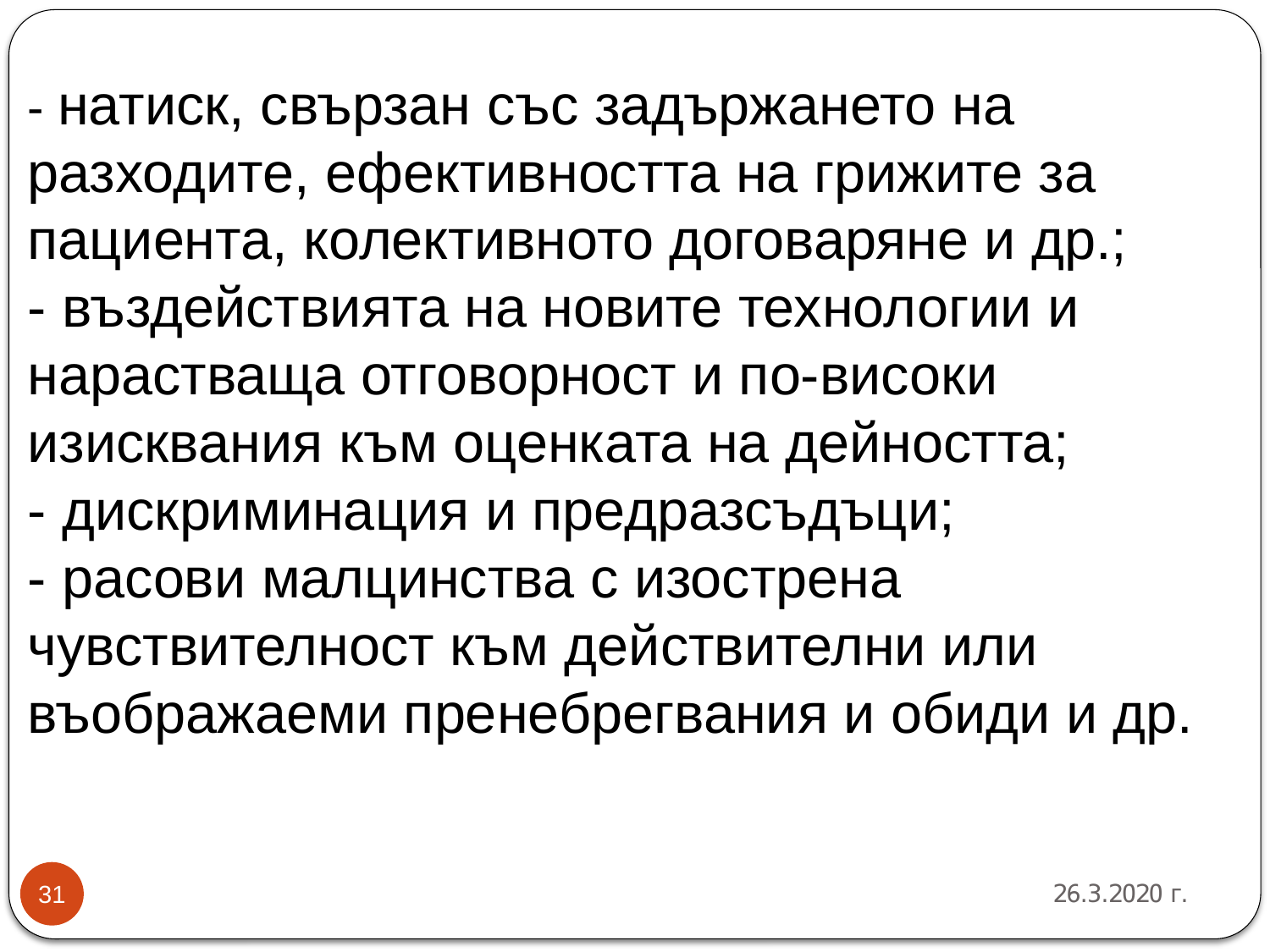

# - натиск, свързан със задържането на разходите, ефективността на грижите за пациента, колективното договаряне и др.; - въздействията на новите технологии и нарастваща отговорност и по-високи изисквания към оценката на дейността; - дискриминация и предразсъдъци; - расови малцинства с изострена чувствителност към действителни или въображаеми пренебрегвания и обиди и др.
26.3.2020 г.
31